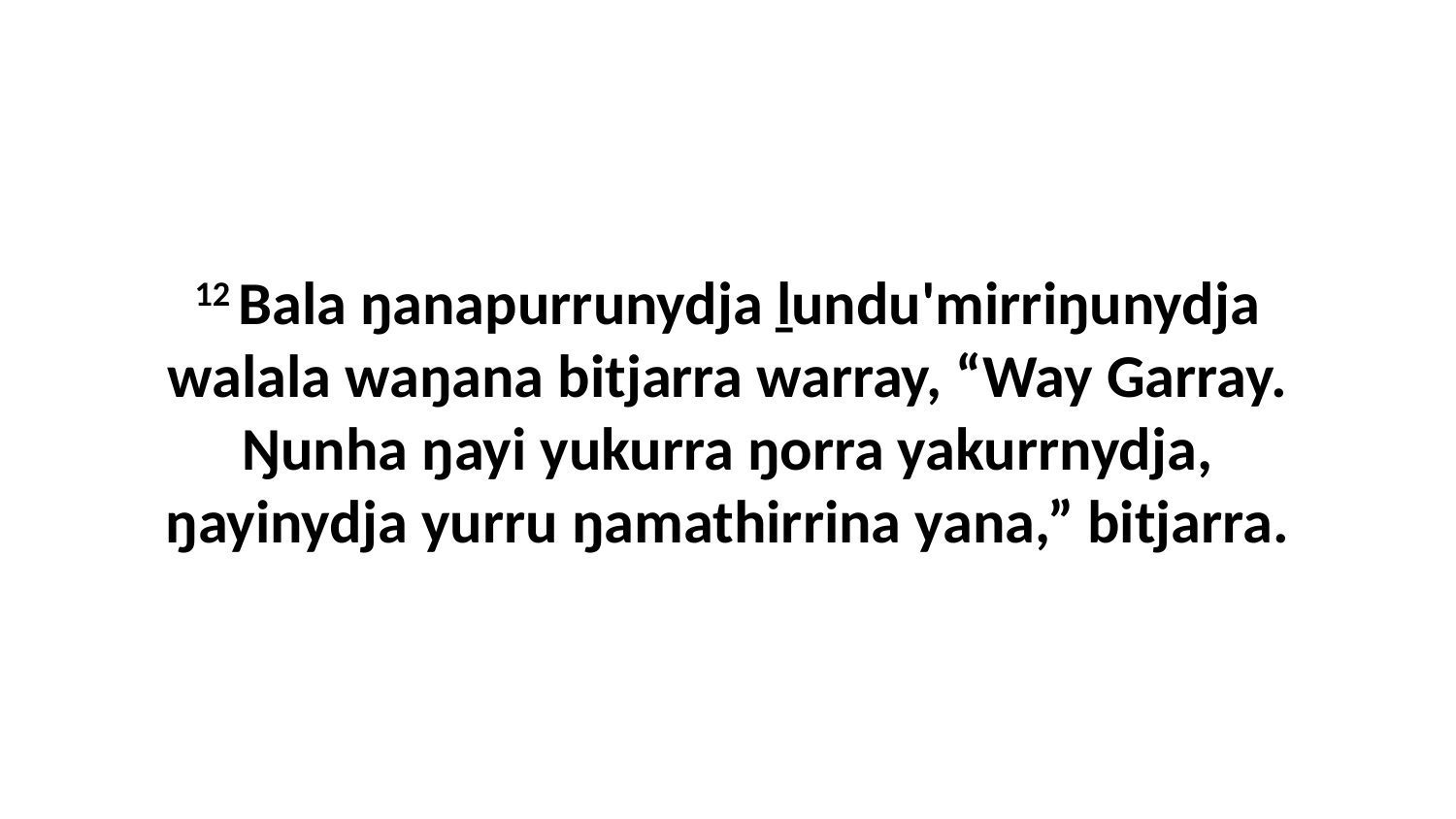

12 Bala ŋanapurrunydja ḻundu'mirriŋunydja walala waŋana bitjarra warray, “Way Garray. Ŋunha ŋayi yukurra ŋorra yakurrnydja, ŋayinydja yurru ŋamathirrina yana,” bitjarra.